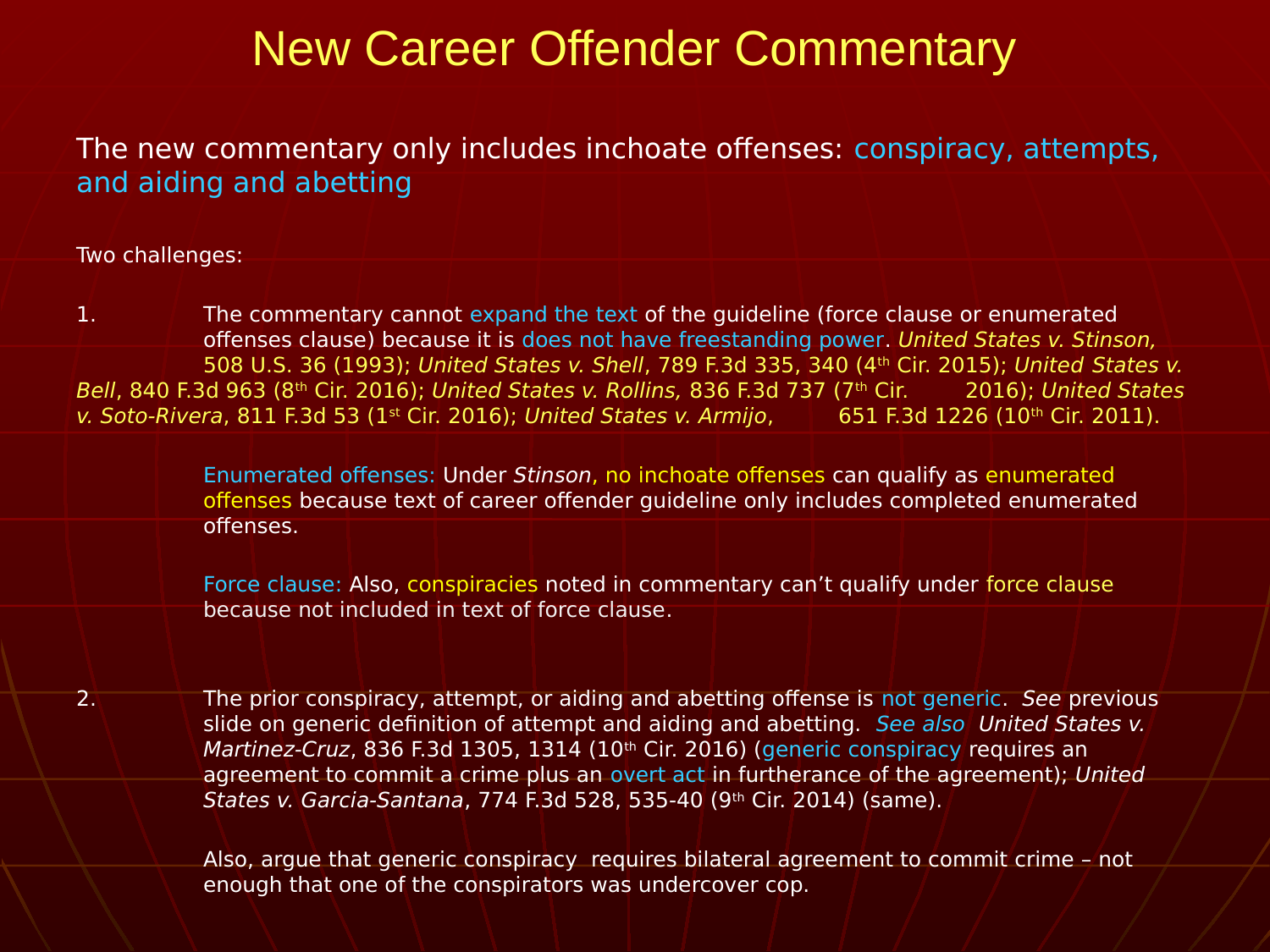

# New Career Offender Commentary

The new commentary only includes inchoate offenses: conspiracy, attempts, and aiding and abetting

Two challenges:

1.	The commentary cannot expand the text of the guideline (force clause or enumerated 	offenses clause) because it is does not have freestanding power. United States v. Stinson, 	508 U.S. 36 (1993); United States v. Shell, 789 F.3d 335, 340 (4th Cir. 2015); United 	States v. Bell, 840 F.3d 963 (8th Cir. 2016); United States v. Rollins, 836 F.3d 737 (7th Cir. 	2016); United States v. Soto-Rivera, 811 F.3d 53 (1st Cir. 2016); United States v. Armijo, 	651 F.3d 1226 (10th Cir. 2011).

	Enumerated offenses: Under Stinson, no inchoate offenses can qualify as enumerated 	offenses because text of career offender guideline only includes completed enumerated 	offenses.

	Force clause: Also, conspiracies noted in commentary can’t qualify under force clause 	because not included in text of force clause.

2.	The prior conspiracy, attempt, or aiding and abetting offense is not generic.  See previous 	slide on generic definition of attempt and aiding and abetting.  See also  United States v. 	Martinez-Cruz, 836 F.3d 1305, 1314 (10th Cir. 2016) (generic conspiracy requires an 	agreement to commit a crime plus an overt act in furtherance of the agreement); United 	States v. Garcia-Santana, 774 F.3d 528, 535-40 (9th Cir. 2014) (same).

	Also, argue that generic conspiracy  requires bilateral agreement to commit crime – not 	enough that one of the conspirators was undercover cop.